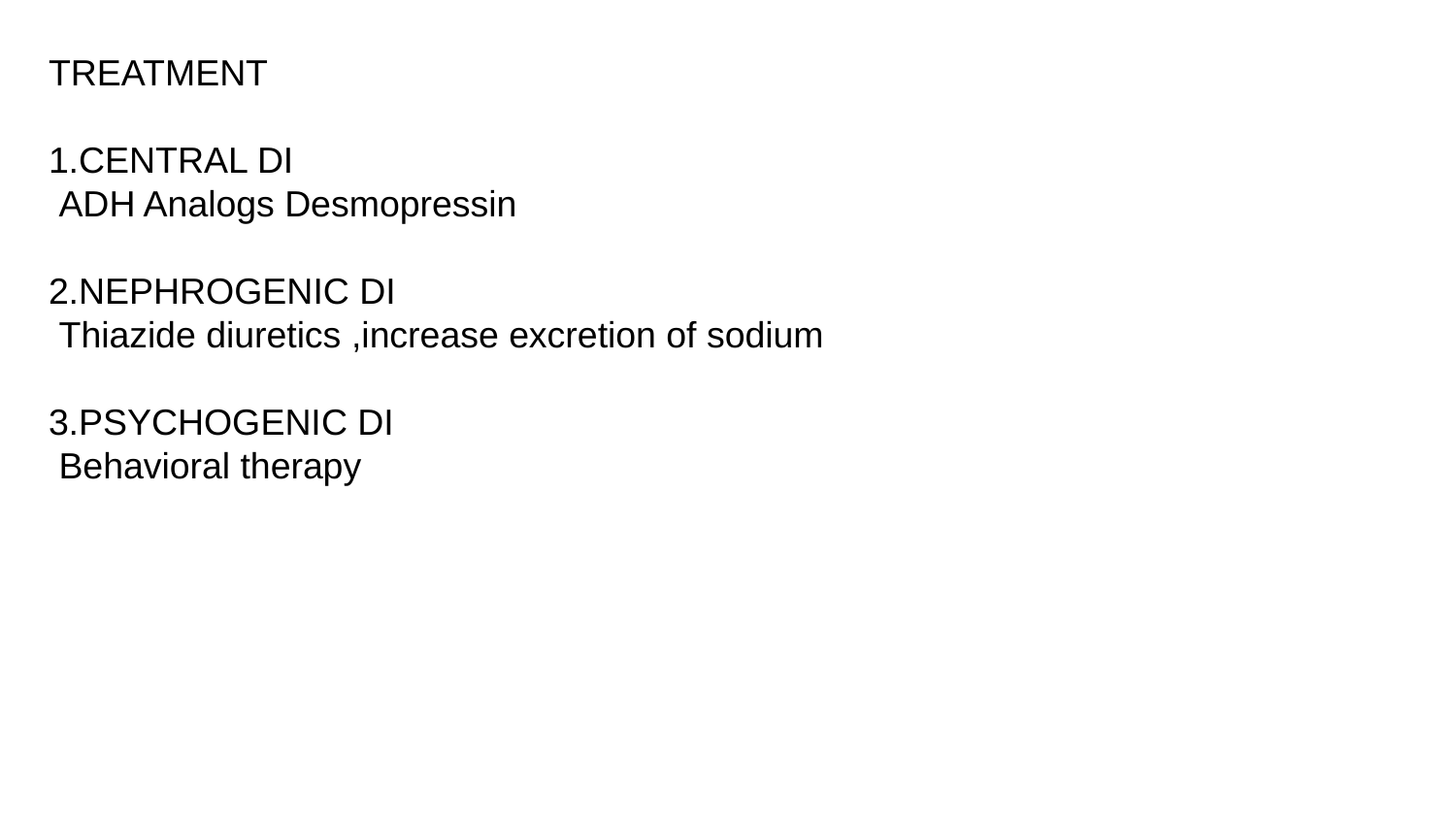

TREATMENT

1.CENTRAL DI
 ADH Analogs Desmopressin

2.NEPHROGENIC DI
 Thiazide diuretics ,increase excretion of sodium

3.PSYCHOGENIC DI
 Behavioral therapy